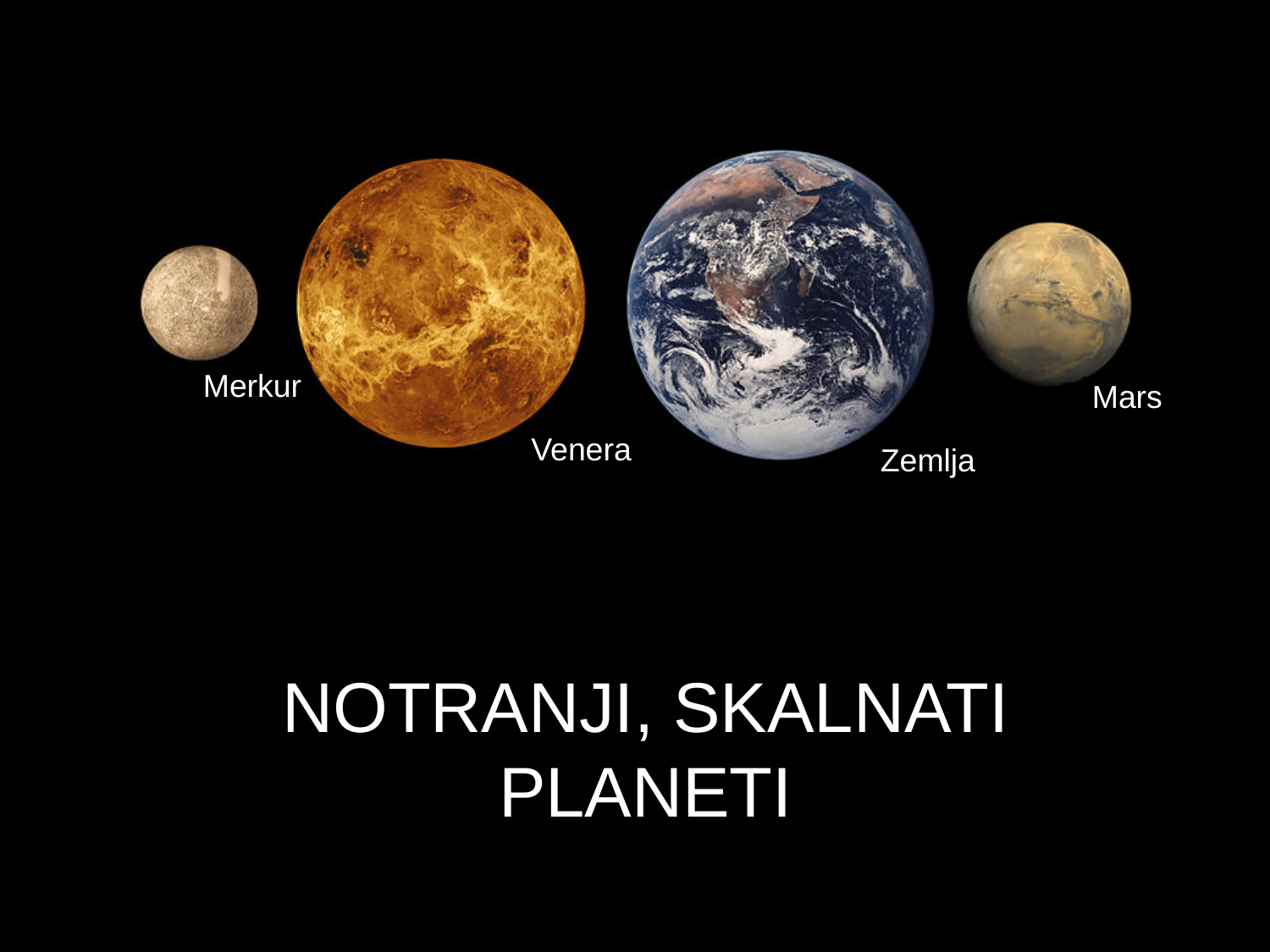

Merkur
Mars
Venera
Zemlja
NOTRANJI, SKALNATI PLANETI